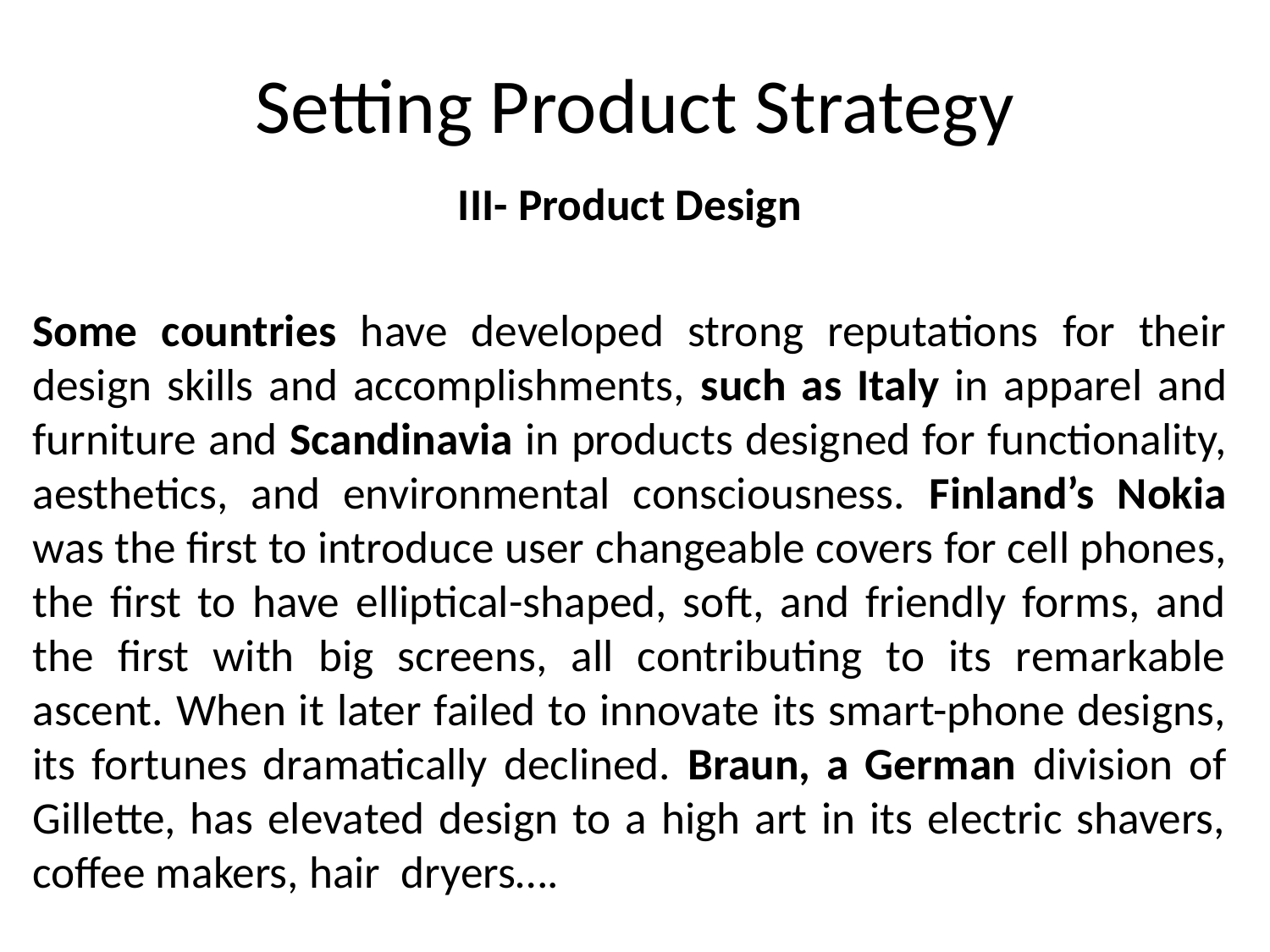

# Setting Product Strategy
III- Product Design

Some countries have developed strong reputations for their design skills and accomplishments, such as Italy in apparel and furniture and Scandinavia in products designed for functionality, aesthetics, and environmental consciousness. Finland’s Nokia was the first to introduce user changeable covers for cell phones, the first to have elliptical-shaped, soft, and friendly forms, and the first with big screens, all contributing to its remarkable ascent. When it later failed to innovate its smart-phone designs, its fortunes dramatically declined. Braun, a German division of Gillette, has elevated design to a high art in its electric shavers, coffee makers, hair  dryers….